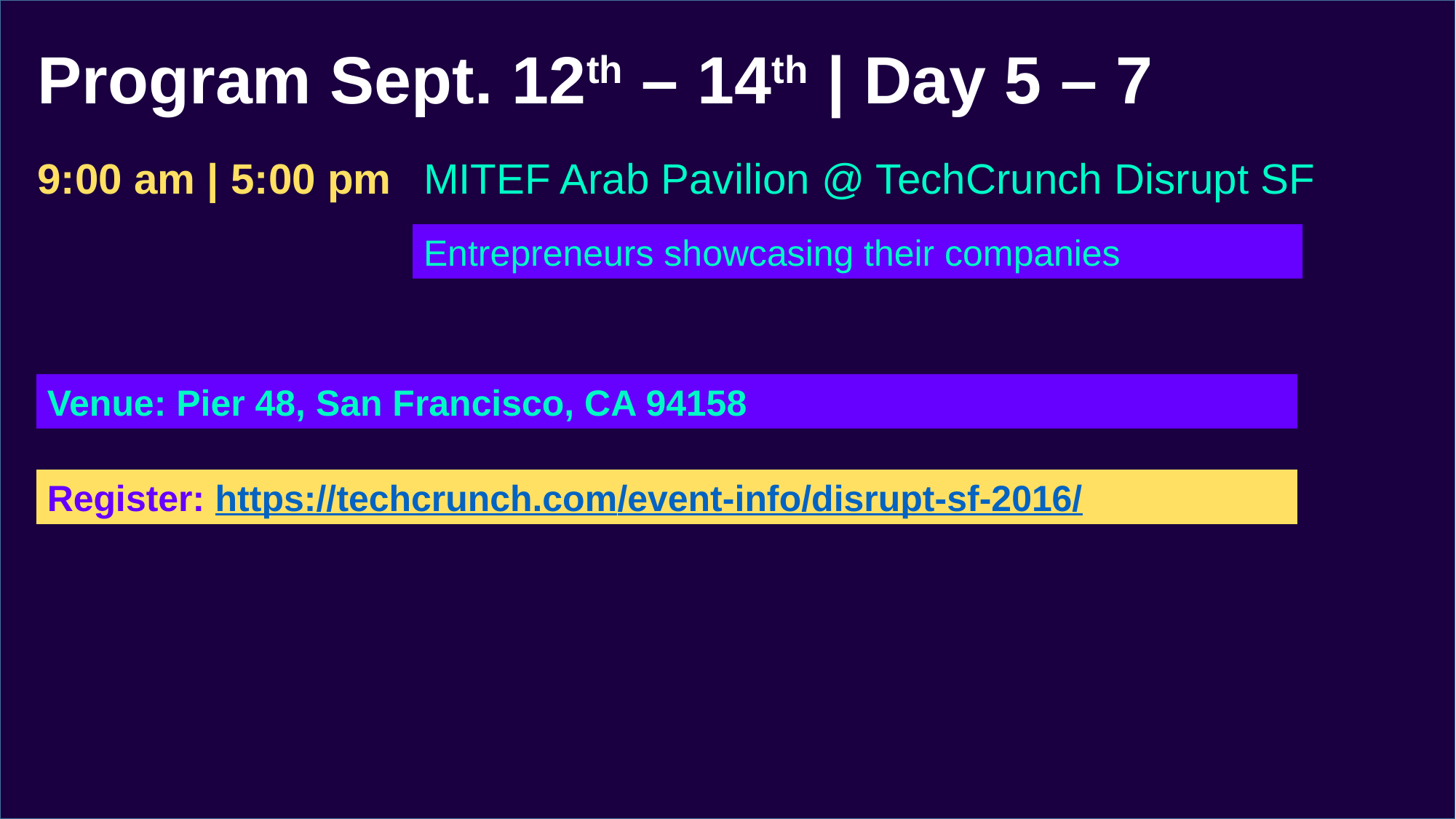

# Program Sept. 12th – 14th | Day 5 – 7
9:00 am | 5:00 pm
MITEF Arab Pavilion @ TechCrunch Disrupt SF
Entrepreneurs showcasing their companies
Venue: Pier 48, San Francisco, CA 94158
Register: https://techcrunch.com/event-info/disrupt-sf-2016/